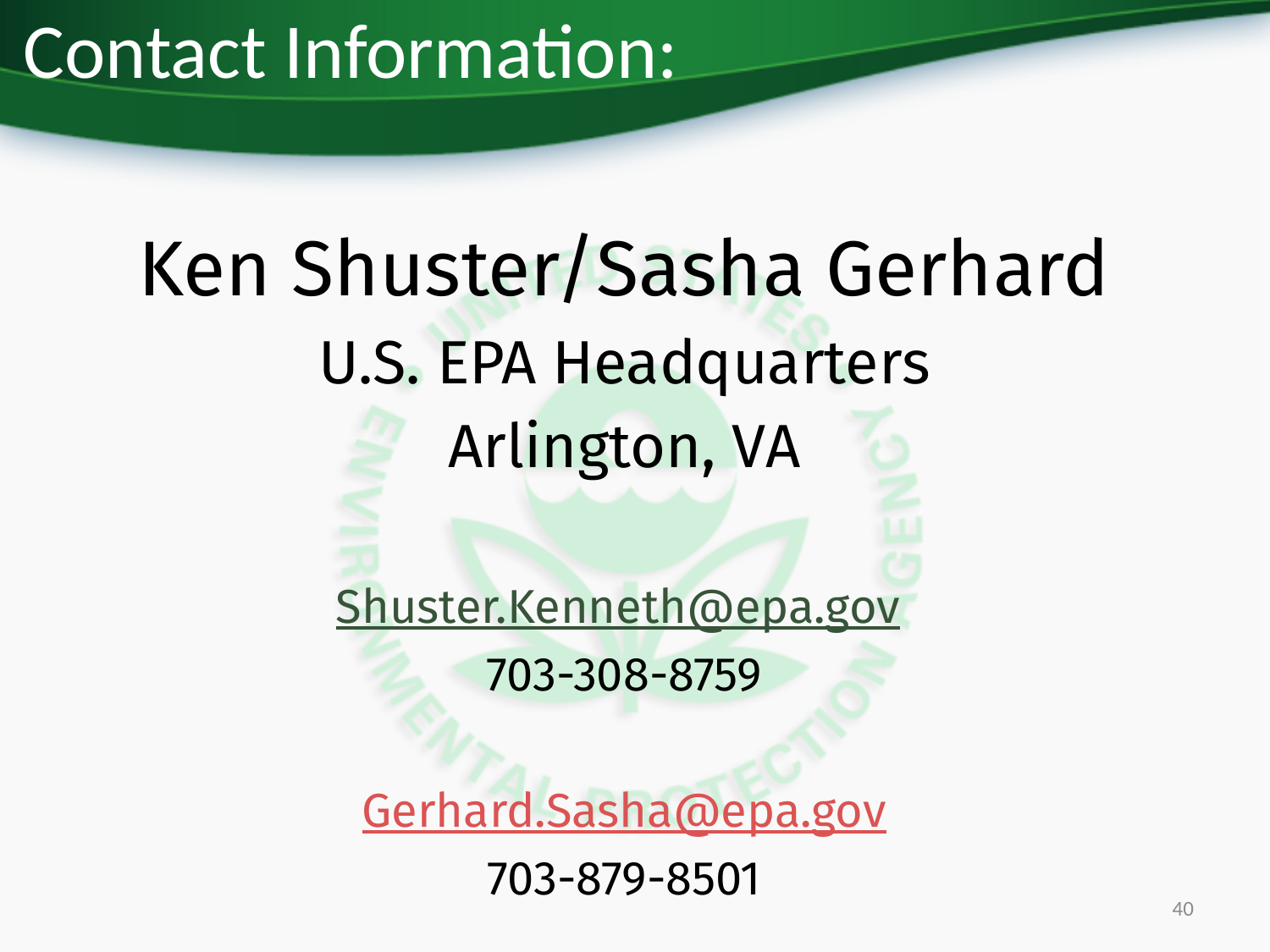

# Contact Information:
Ken Shuster/Sasha Gerhard
U.S. EPA Headquarters
Arlington, VA

Shuster.Kenneth@epa.gov
703-308-8759

Gerhard.Sasha@epa.gov
703-879-8501

40